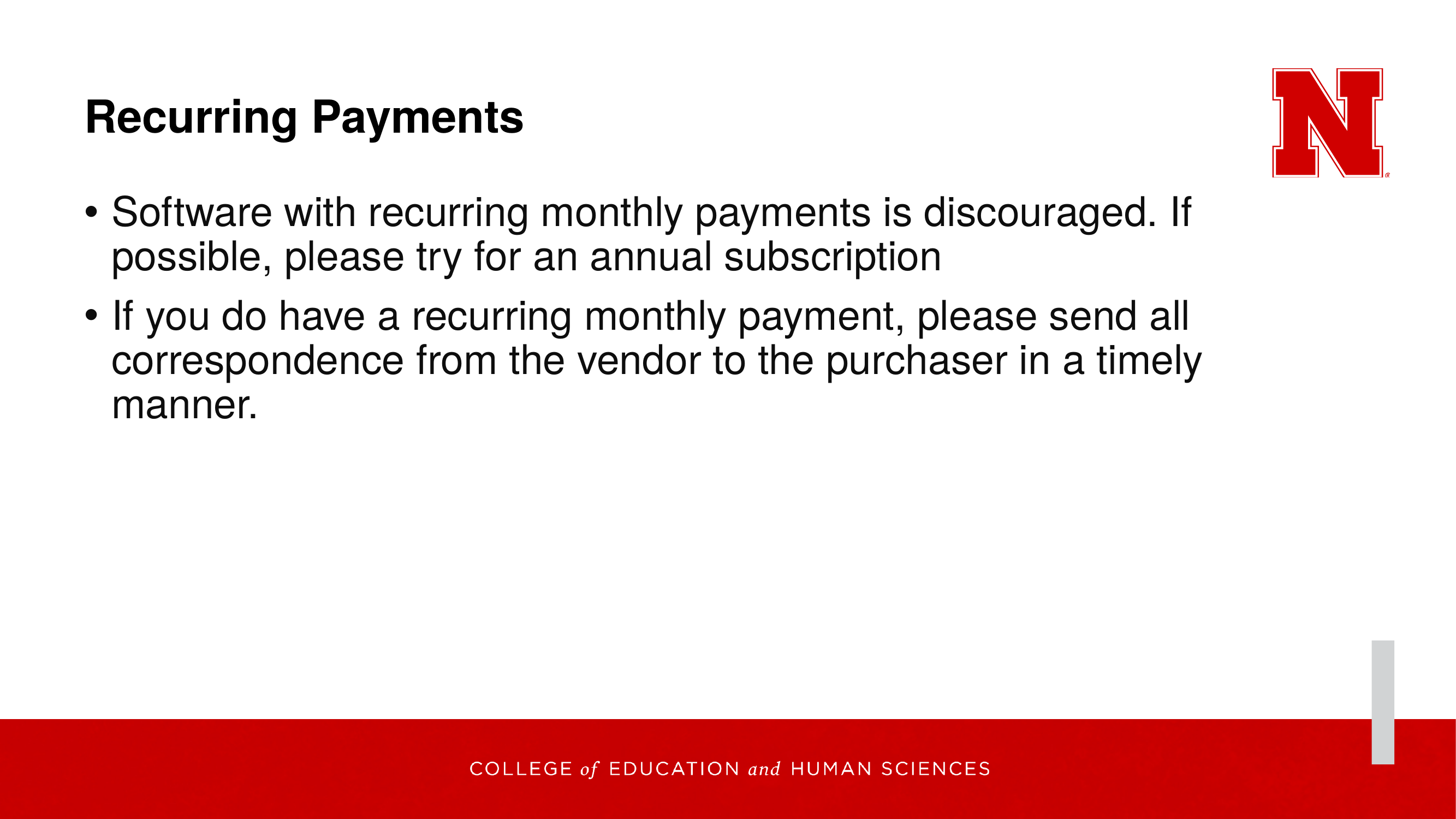

# Recurring Payments
Software with recurring monthly payments is discouraged. If possible, please try for an annual subscription
If you do have a recurring monthly payment, please send all correspondence from the vendor to the purchaser in a timely manner.